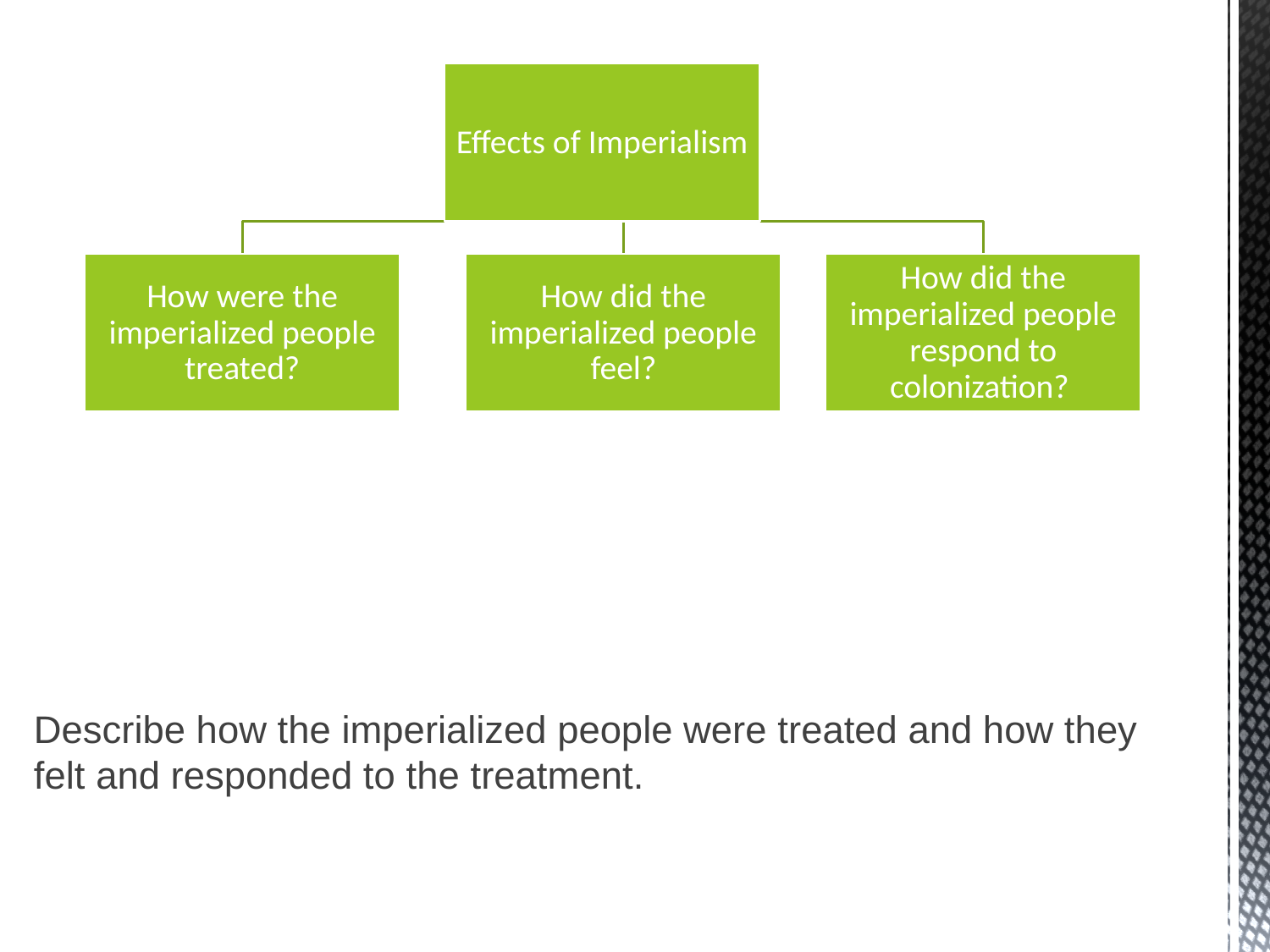

Effects of Imperialism
How were the imperialized people treated?
How did the imperialized people feel?
How did the imperialized people respond to colonization?
# Describe how the imperialized people were treated and how they felt and responded to the treatment.